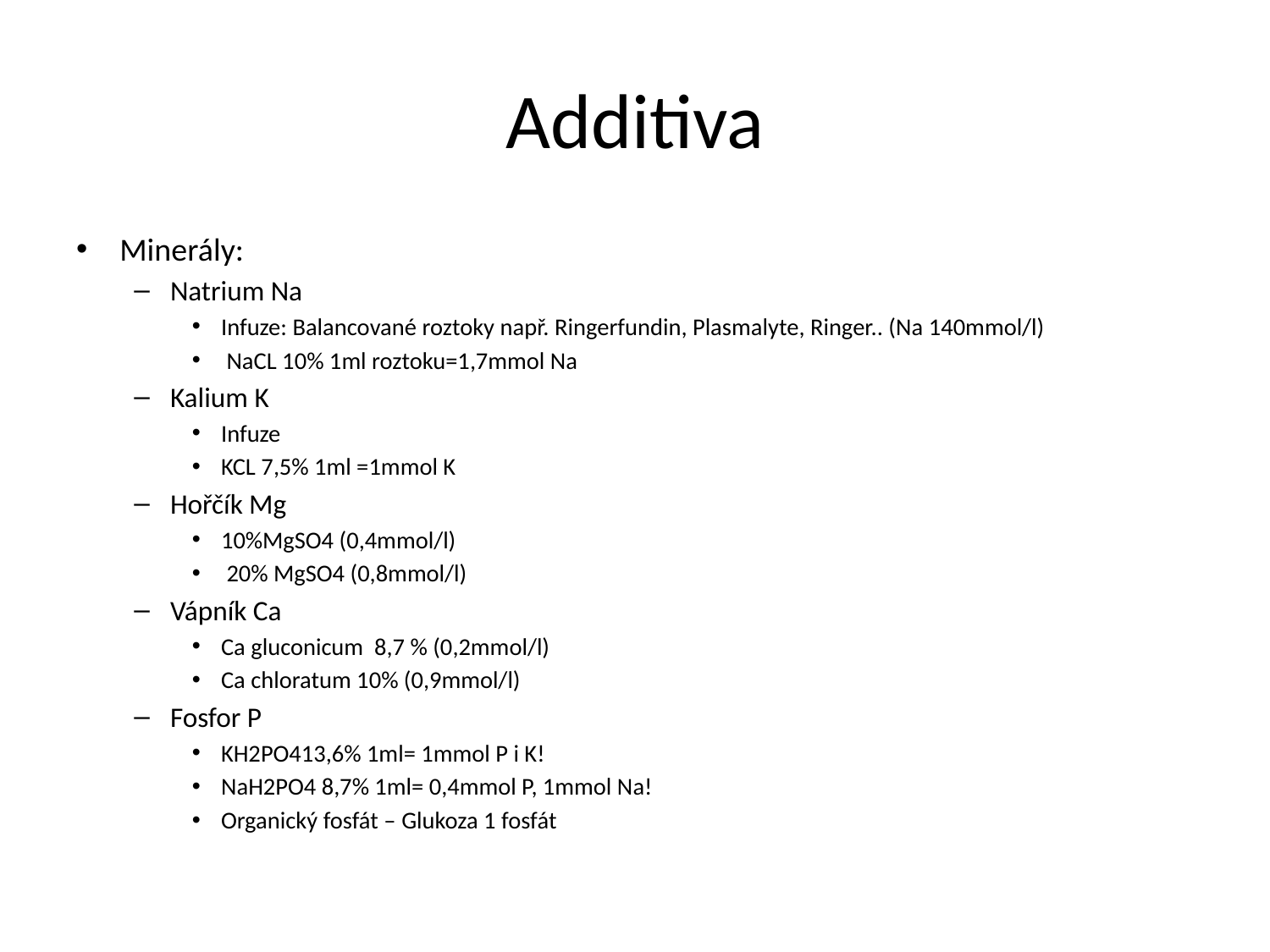

# Additiva
Minerály:
Natrium Na
Infuze: Balancované roztoky např. Ringerfundin, Plasmalyte, Ringer.. (Na 140mmol/l)
 NaCL 10% 1ml roztoku=1,7mmol Na
Kalium K
Infuze
KCL 7,5% 1ml =1mmol K
Hořčík Mg
10%MgSO4 (0,4mmol/l)
 20% MgSO4 (0,8mmol/l)
Vápník Ca
Ca gluconicum  8,7 % (0,2mmol/l)
Ca chloratum 10% (0,9mmol/l)
Fosfor P
KH2PO413,6% 1ml= 1mmol P i K!
NaH2PO4 8,7% 1ml= 0,4mmol P, 1mmol Na!
Organický fosfát – Glukoza 1 fosfát